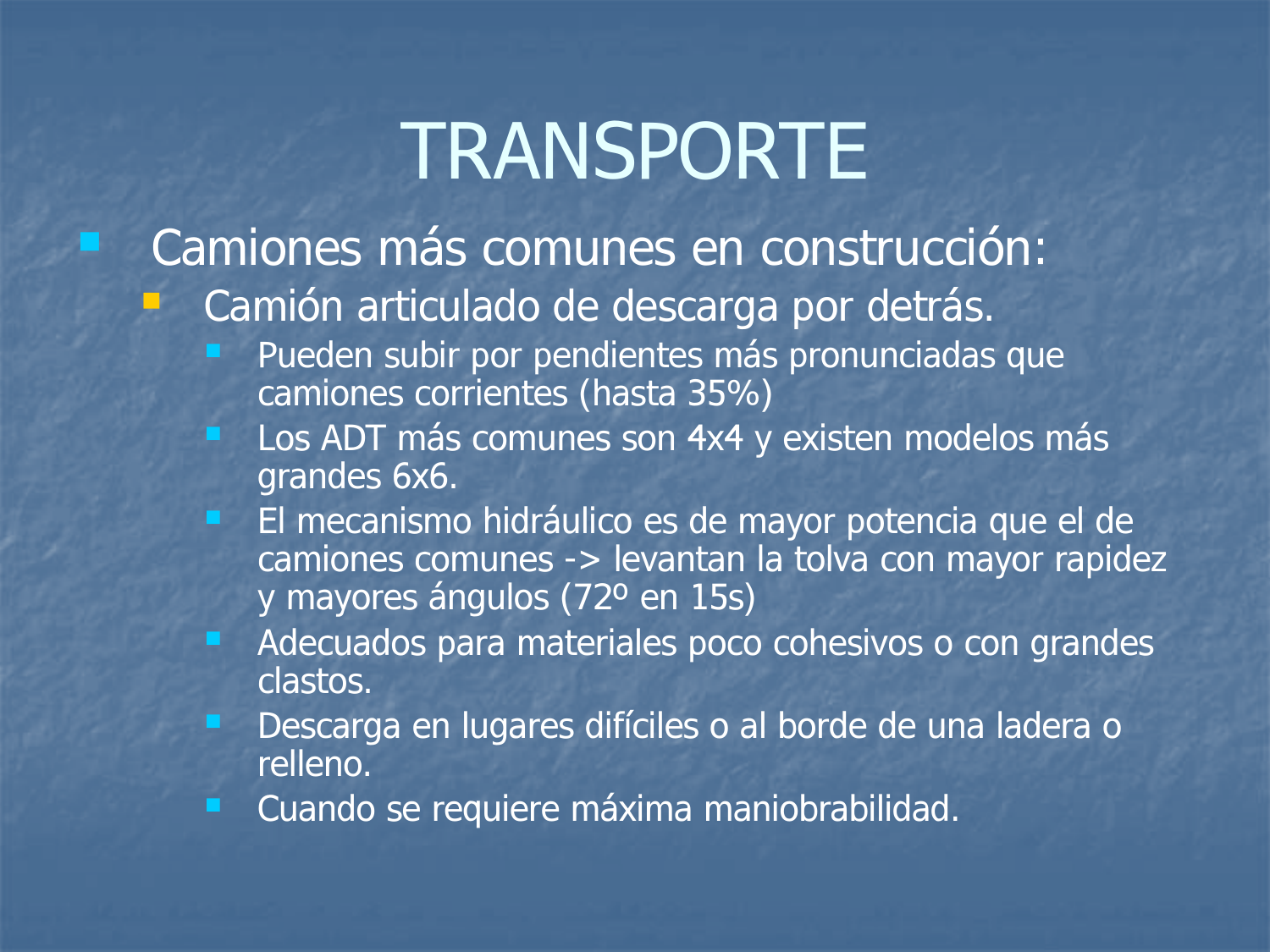

# TRANSPORTE
Camiones más comunes en construcción:
Camión articulado de descarga por detrás.
Pueden subir por pendientes más pronunciadas que camiones corrientes (hasta 35%)
Los ADT más comunes son 4x4 y existen modelos más grandes 6x6.
El mecanismo hidráulico es de mayor potencia que el de camiones comunes -> levantan la tolva con mayor rapidez y mayores ángulos (72º en 15s)
Adecuados para materiales poco cohesivos o con grandes clastos.
Descarga en lugares difíciles o al borde de una ladera o relleno.
Cuando se requiere máxima maniobrabilidad.